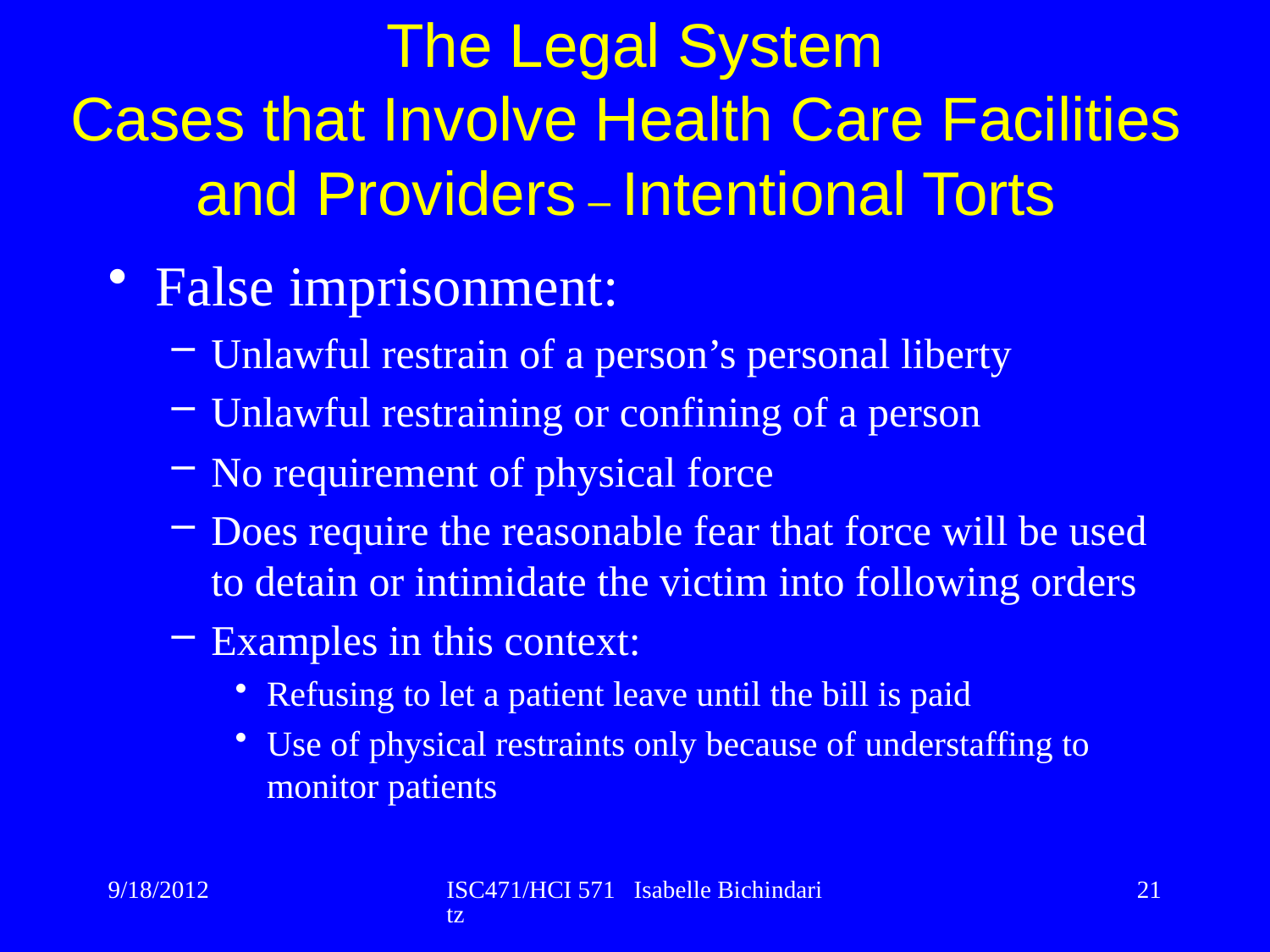

The Legal System
Cases that Involve Health Care Facilities
and Providers – Intentional Torts
False imprisonment:
Unlawful restrain of a person’s personal liberty
Unlawful restraining or confining of a person
No requirement of physical force
Does require the reasonable fear that force will be used to detain or intimidate the victim into following orders
Examples in this context:
Refusing to let a patient leave until the bill is paid
Use of physical restraints only because of understaffing to monitor patients
9/18/2012
ISC471/HCI 571   Isabelle Bichindaritz
21